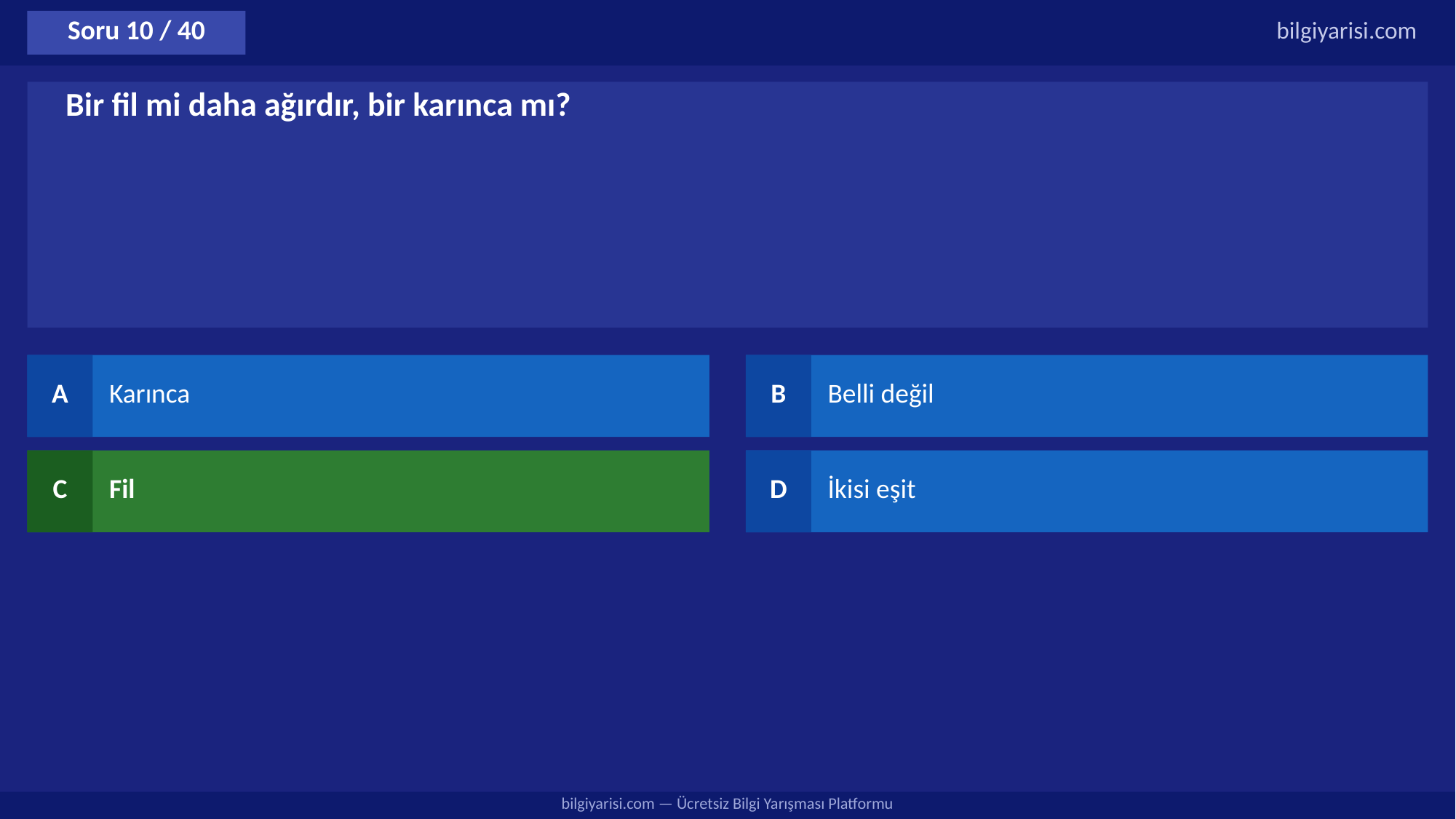

Soru 10 / 40
bilgiyarisi.com

Bir fil mi daha ağırdır, bir karınca mı?

A
Karınca

B
Belli değil

C
Fil

D
İkisi eşit
bilgiyarisi.com — Ücretsiz Bilgi Yarışması Platformu